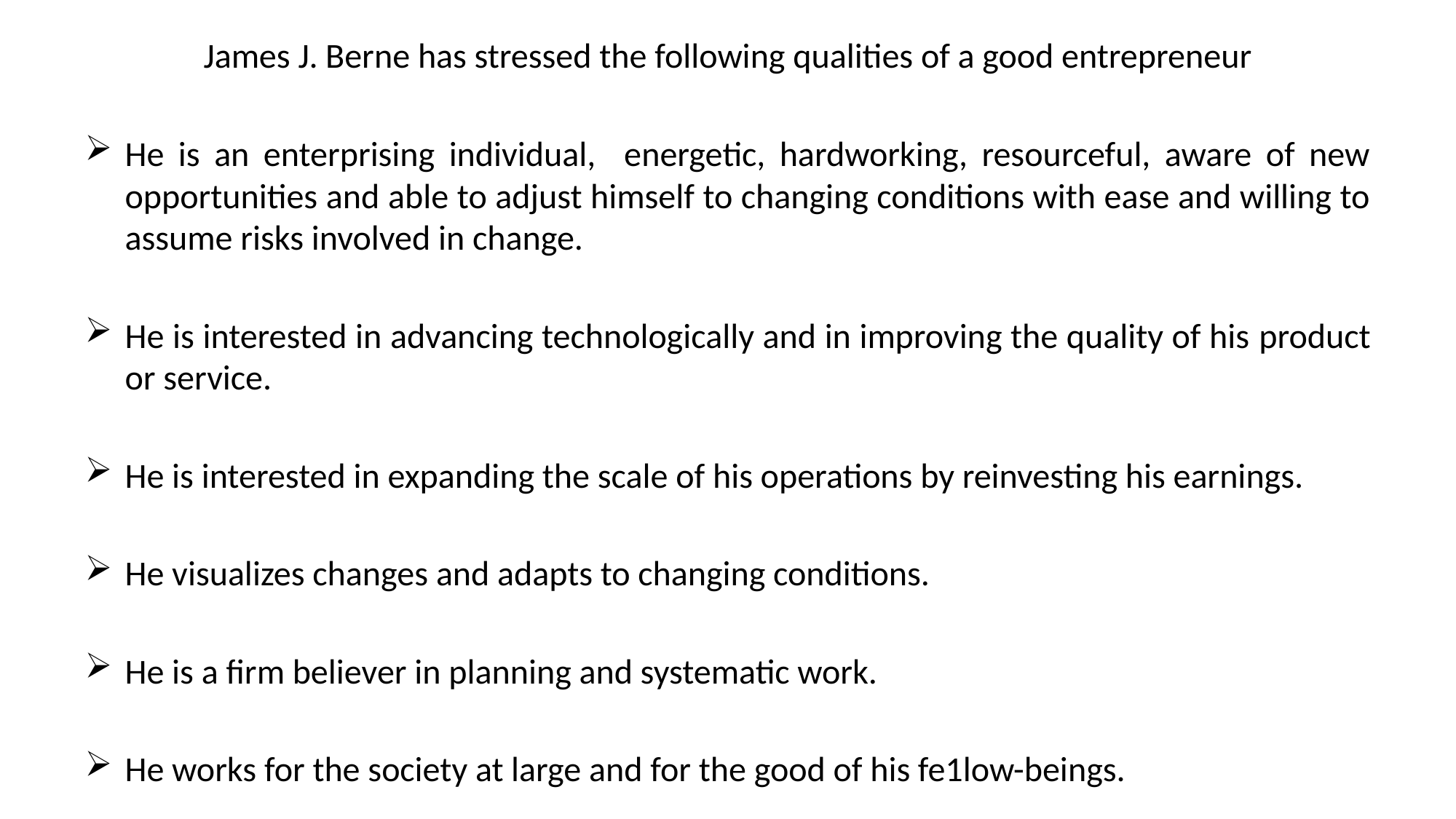

James J. Berne has stressed the following qualities of a good entrepreneur

He is an enterprising individual,  energetic, hardworking, resourceful, aware of new opportunities and able to adjust himself to changing conditions with ease and willing to assume risks involved in change.

He is interested in advancing technologically and in improving the quality of his ­product or service.

He is interested in expanding the scale of his operations by reinvesting his earnings.

He visualizes changes and adapts to changing conditions.

He is a firm believer in planning and systematic work.

He works for the society at large and for the good of his fe1low-beings.